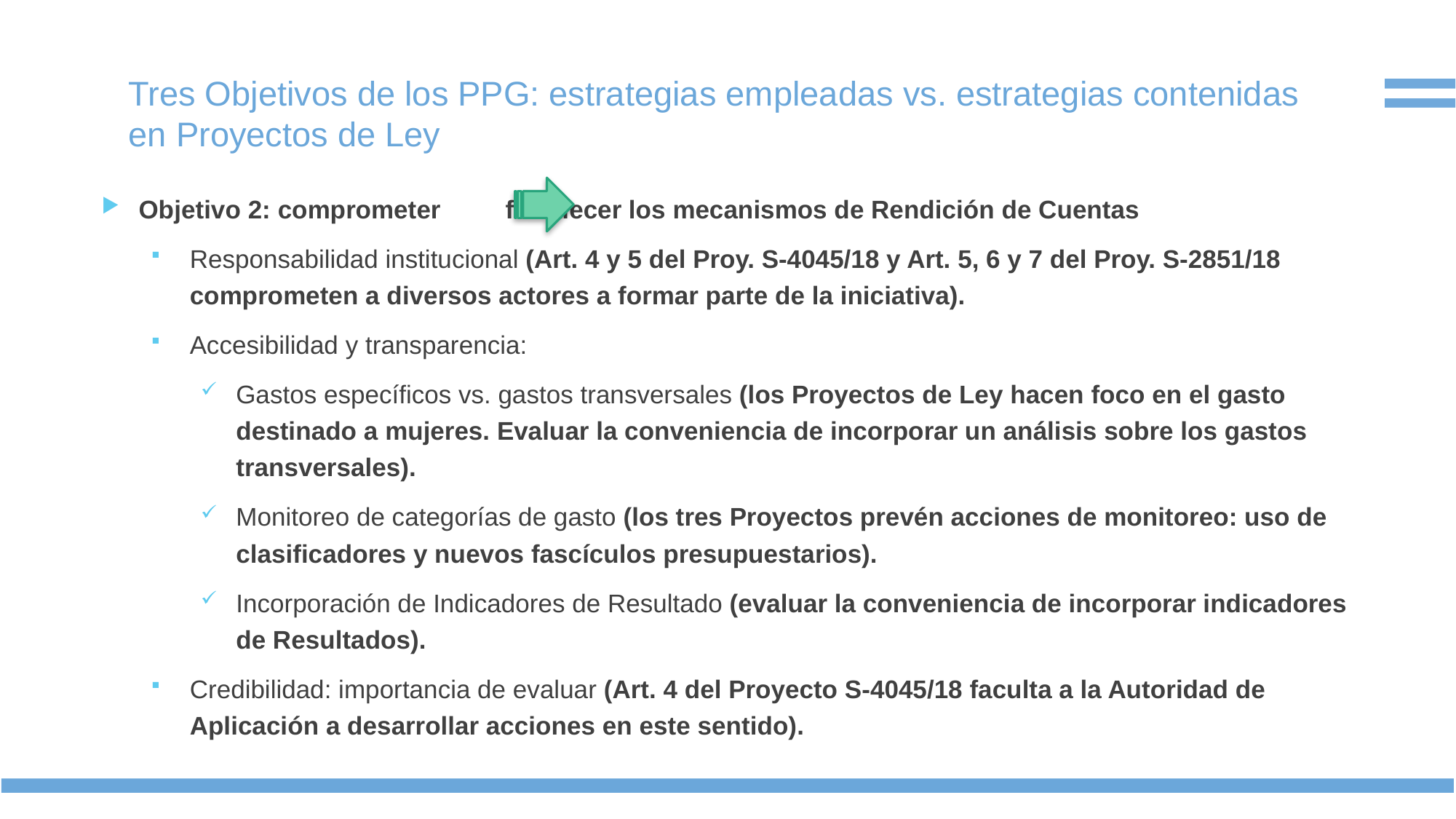

# Tres Objetivos de los PPG: estrategias empleadas vs. estrategias contenidas en Proyectos de Ley

Objetivo 2: comprometer		fortalecer los mecanismos de Rendición de Cuentas
Responsabilidad institucional (Art. 4 y 5 del Proy. S-4045/18 y Art. 5, 6 y 7 del Proy. S-2851/18 comprometen a diversos actores a formar parte de la iniciativa).
Accesibilidad y transparencia:
Gastos específicos vs. gastos transversales (los Proyectos de Ley hacen foco en el gasto destinado a mujeres. Evaluar la conveniencia de incorporar un análisis sobre los gastos transversales).
Monitoreo de categorías de gasto (los tres Proyectos prevén acciones de monitoreo: uso de clasificadores y nuevos fascículos presupuestarios).
Incorporación de Indicadores de Resultado (evaluar la conveniencia de incorporar indicadores de Resultados).
Credibilidad: importancia de evaluar (Art. 4 del Proyecto S-4045/18 faculta a la Autoridad de Aplicación a desarrollar acciones en este sentido).